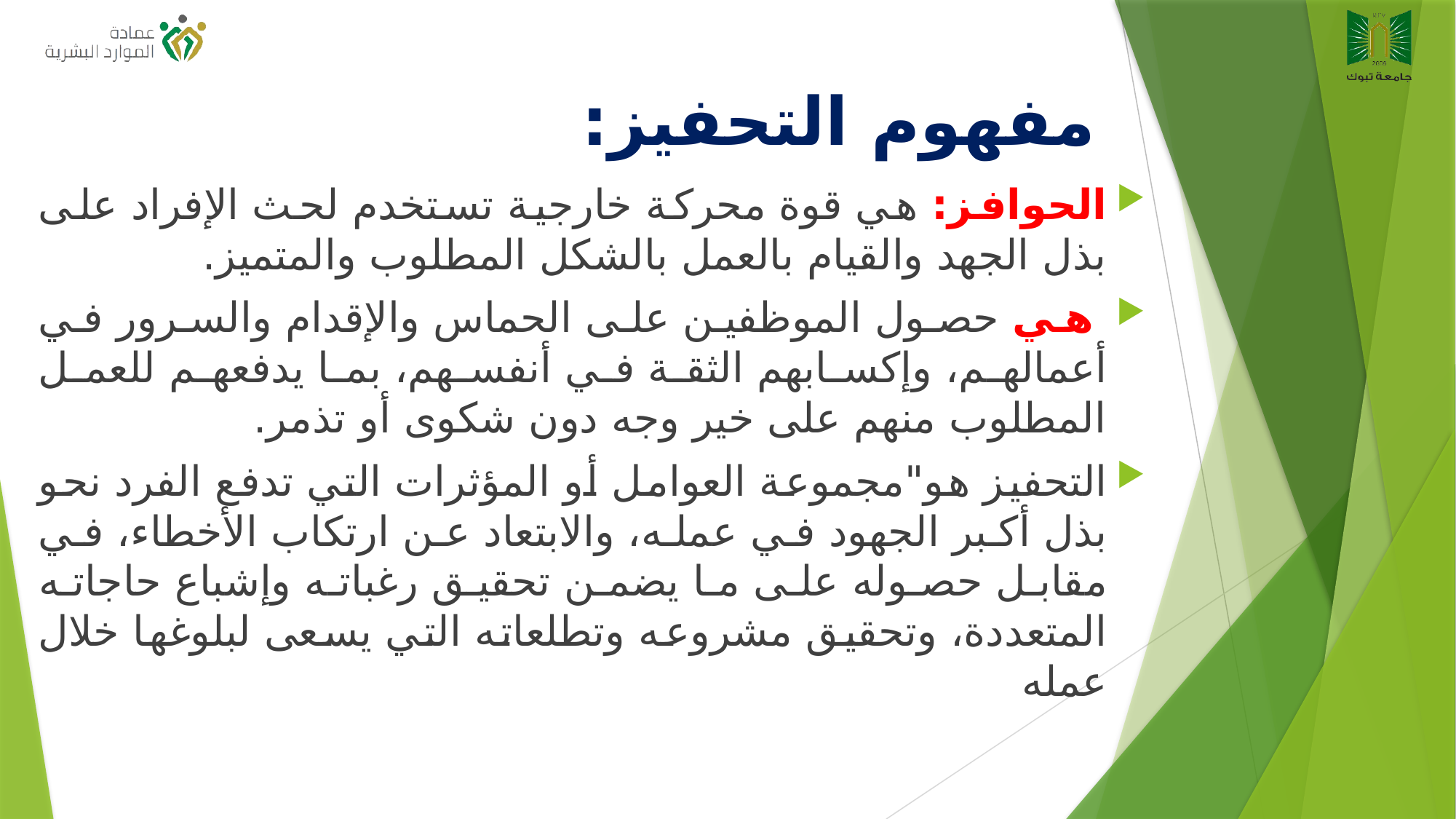

# مفهوم التحفيز:
الحوافز: هي قوة محركة خارجية تستخدم لحث الإفراد على بذل الجهد والقيام بالعمل بالشكل المطلوب والمتميز.
 هي حصول الموظفين على الحماس والإقدام والسرور في أعمالهم، وإكسابهم الثقة في أنفسهم، بما يدفعهم للعمل المطلوب منهم على خير وجه دون شكوى أو تذمر.
التحفيز هو"مجموعة العوامل أو المؤثرات التي تدفع الفرد نحو بذل أكبر الجهود في عمله، والابتعاد عن ارتكاب الأخطاء، في مقابل حصوله على ما يضمن تحقيق رغباته وإشباع حاجاته المتعددة، وتحقيق مشروعه وتطلعاته التي يسعى لبلوغها خلال عمله